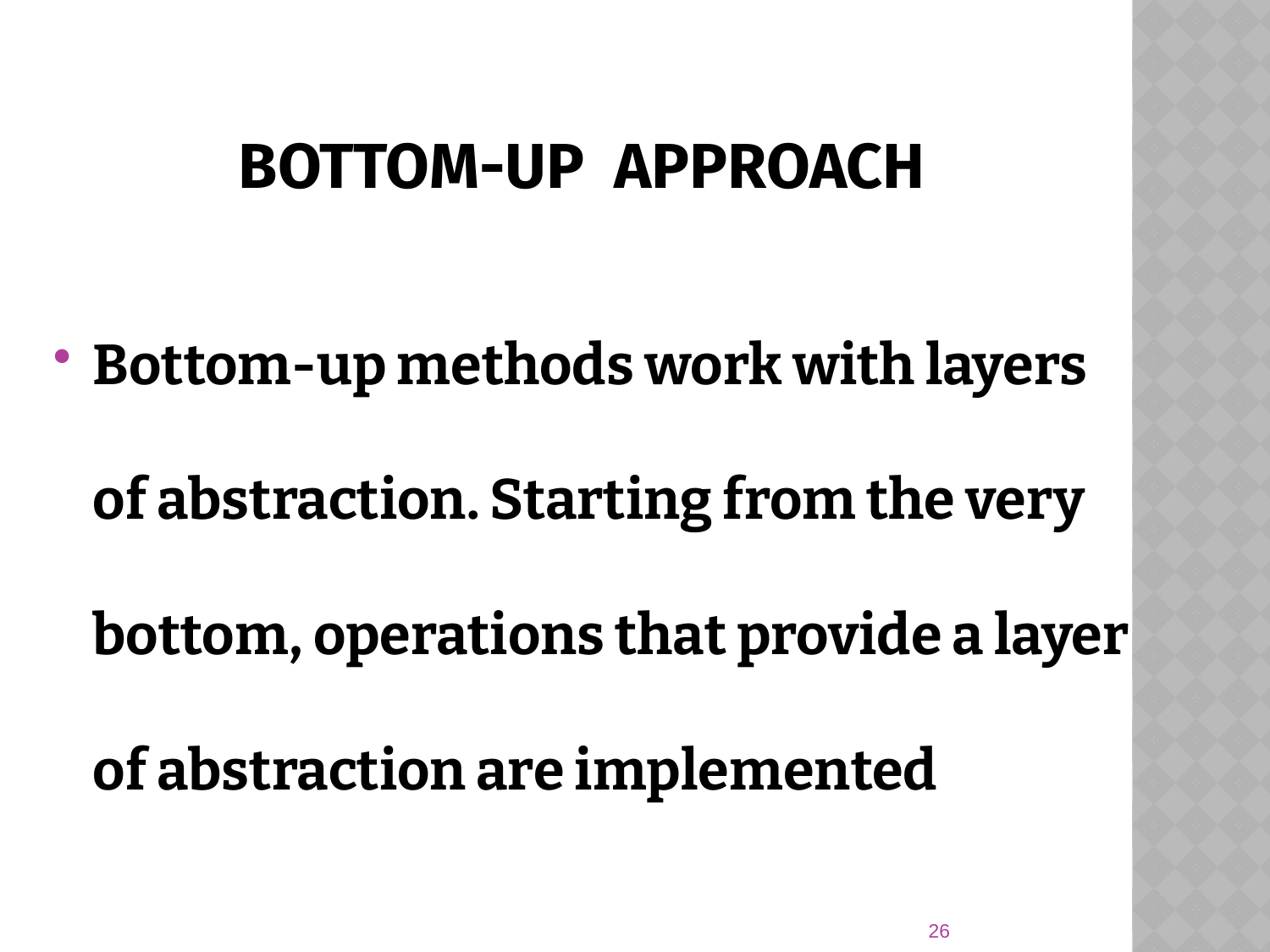

# Bottom-Up  Approach
Bottom-up methods work with layers of abstraction. Starting from the very bottom, operations that provide a layer of abstraction are implemented
26